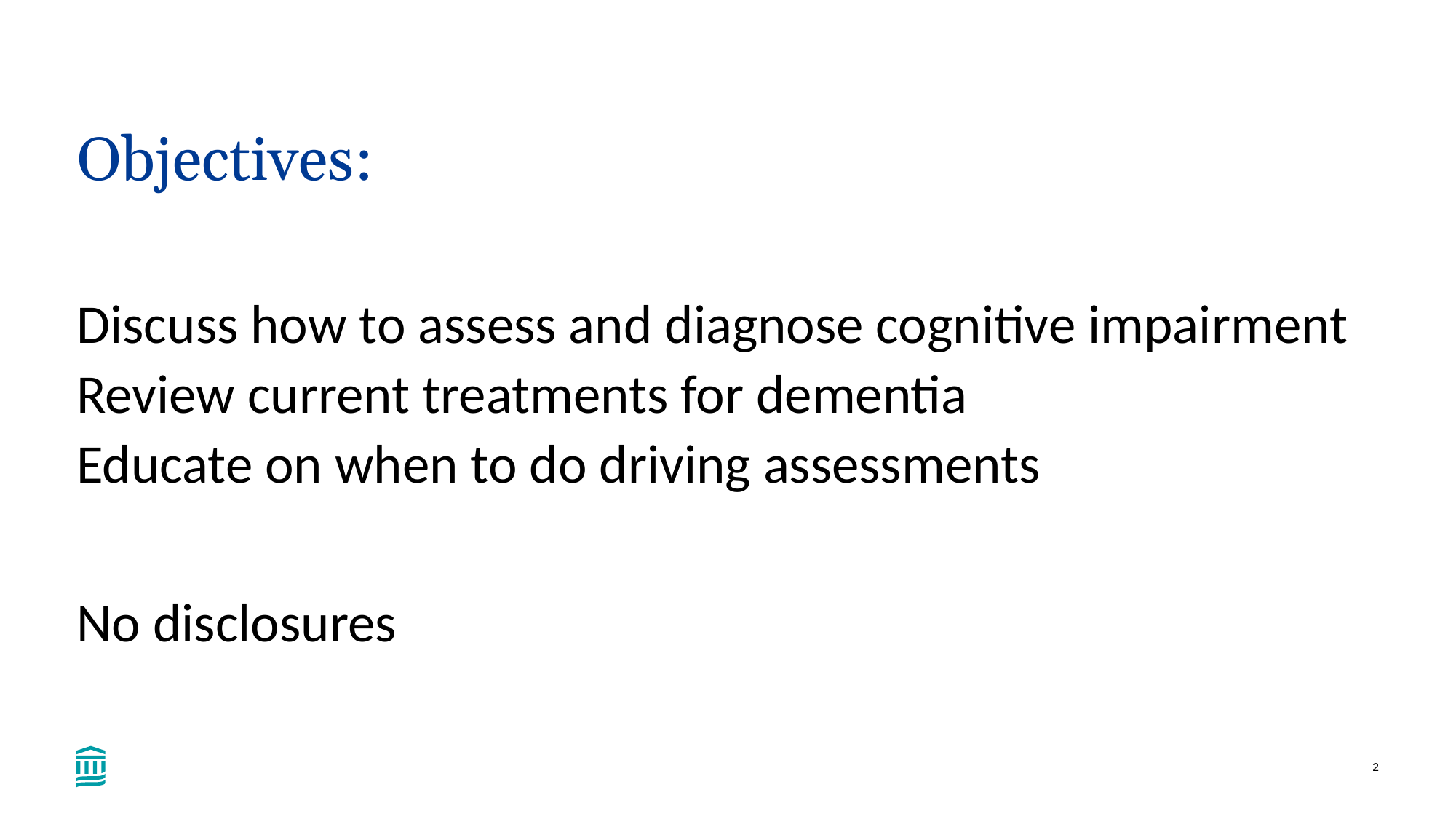

# Objectives:

Discuss how to assess and diagnose cognitive impairment
Review current treatments for dementia
Educate on when to do driving assessments

No disclosures